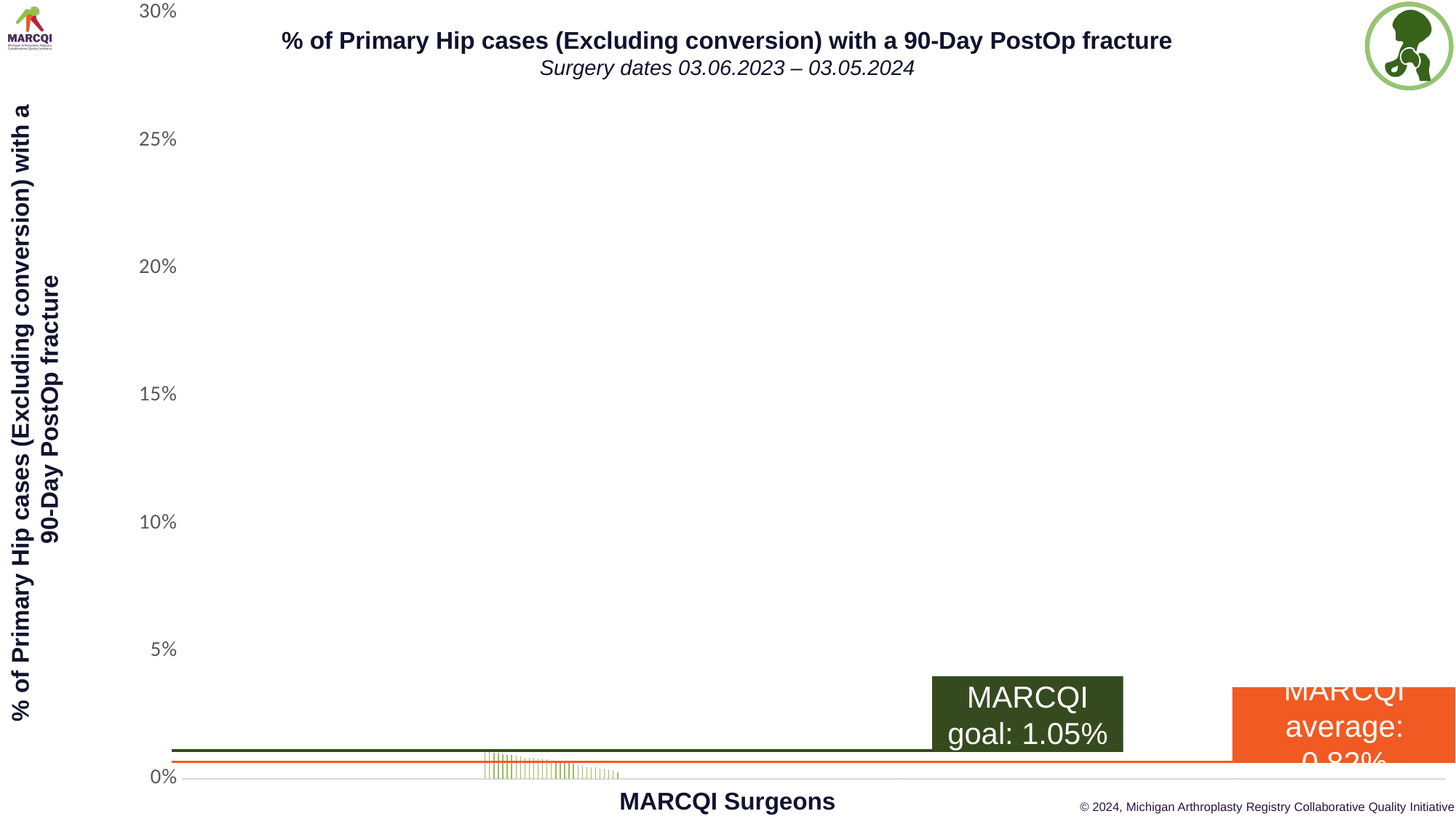

### Chart

| Category |  |  |
|---|---|---|
% of Primary Hip cases (Excluding conversion) with a 90-Day PostOp fracture
Surgery dates 03.06.2023 – 03.05.2024
% of Primary Hip cases (Excluding conversion) with a
90-Day PostOp fracture
MARCQI goal: 1.05%
MARCQI average: 0.82%
MARCQI Surgeons